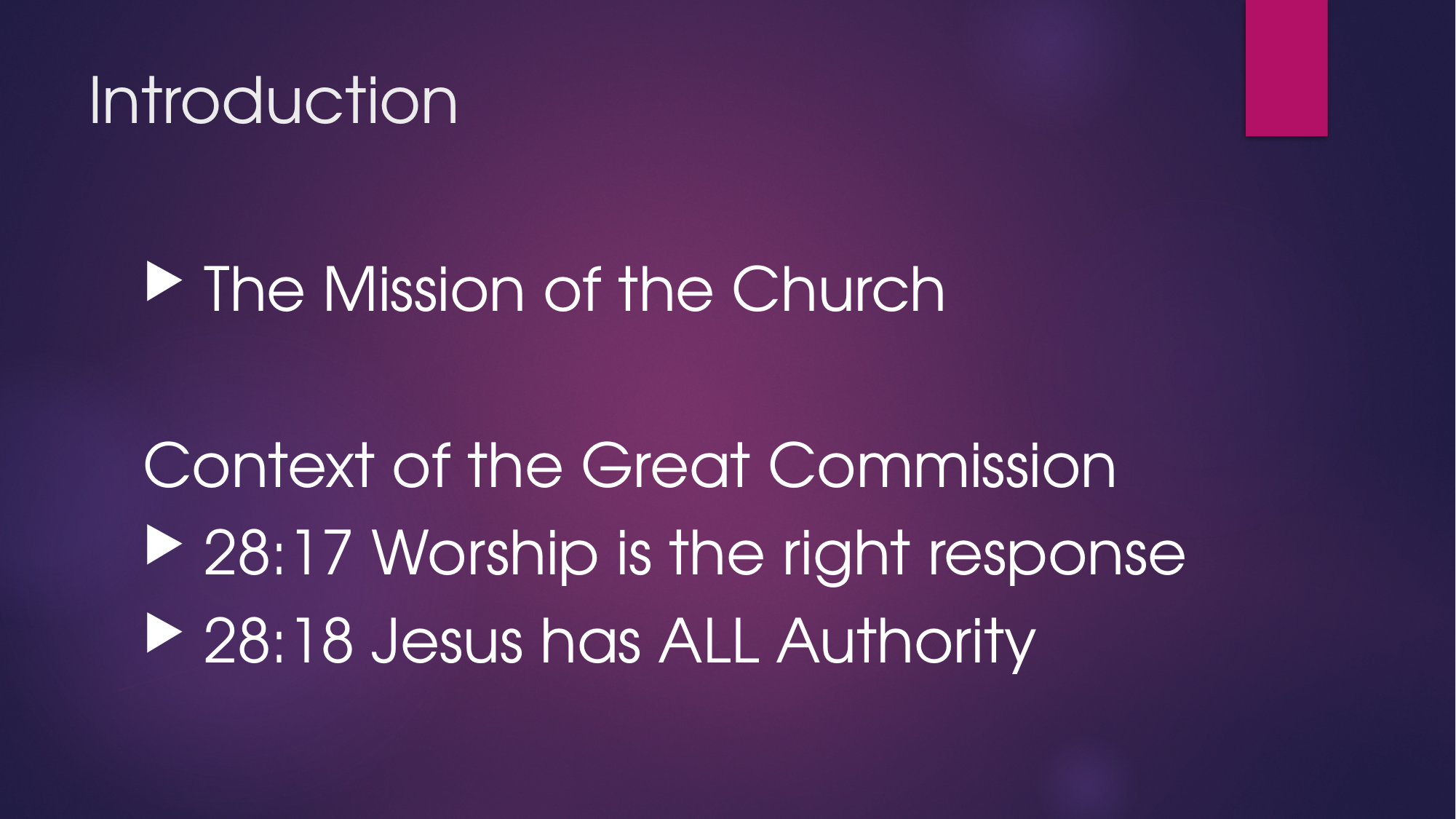

# Introduction
 The Mission of the Church

Context of the Great Commission
 28:17 Worship is the right response
 28:18 Jesus has ALL Authority